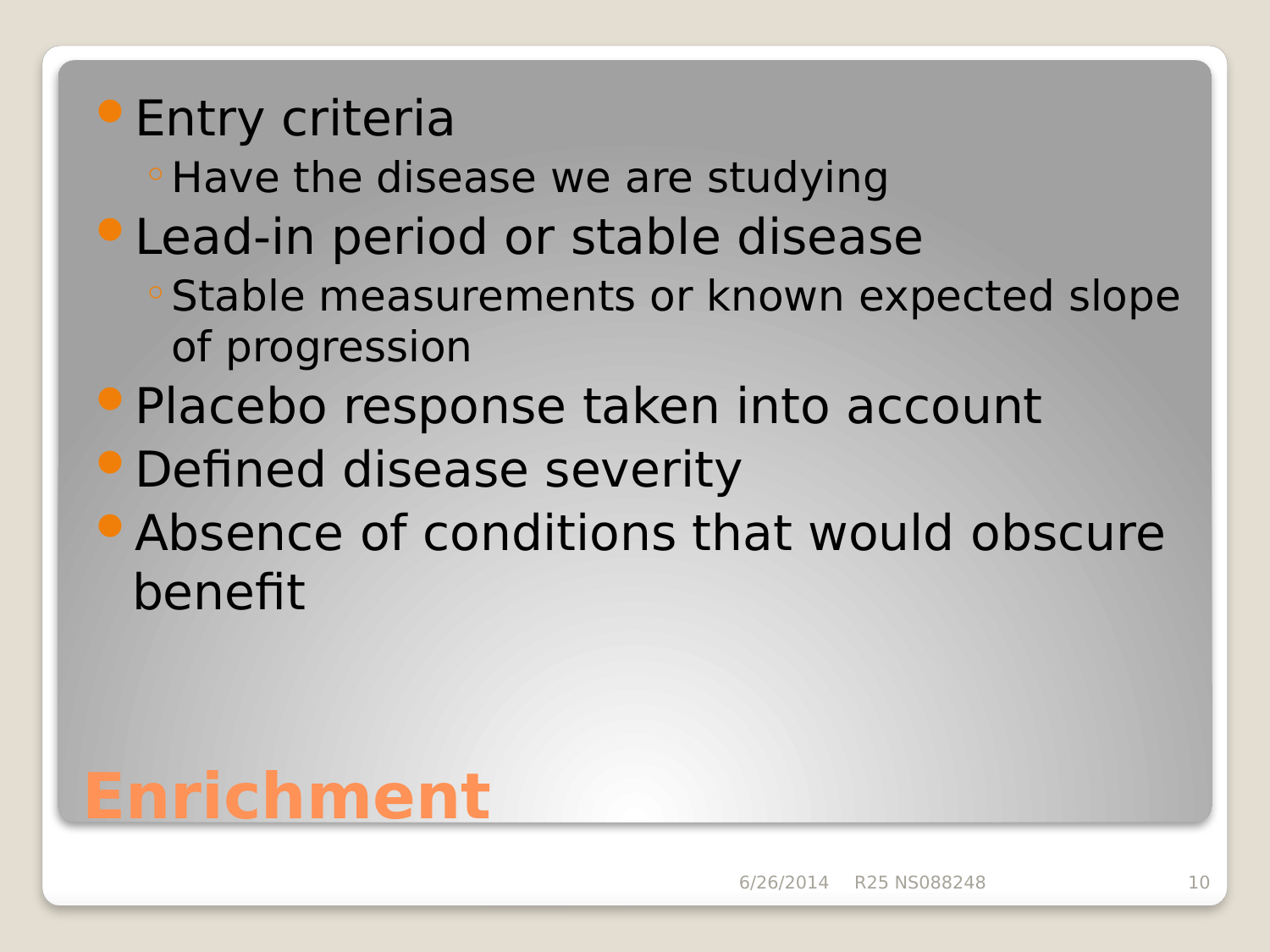

Entry criteria
Have the disease we are studying
Lead-in period or stable disease
Stable measurements or known expected slope of progression
Placebo response taken into account
Defined disease severity
Absence of conditions that would obscure benefit

# Enrichment
6/26/2014
R25 NS088248
10